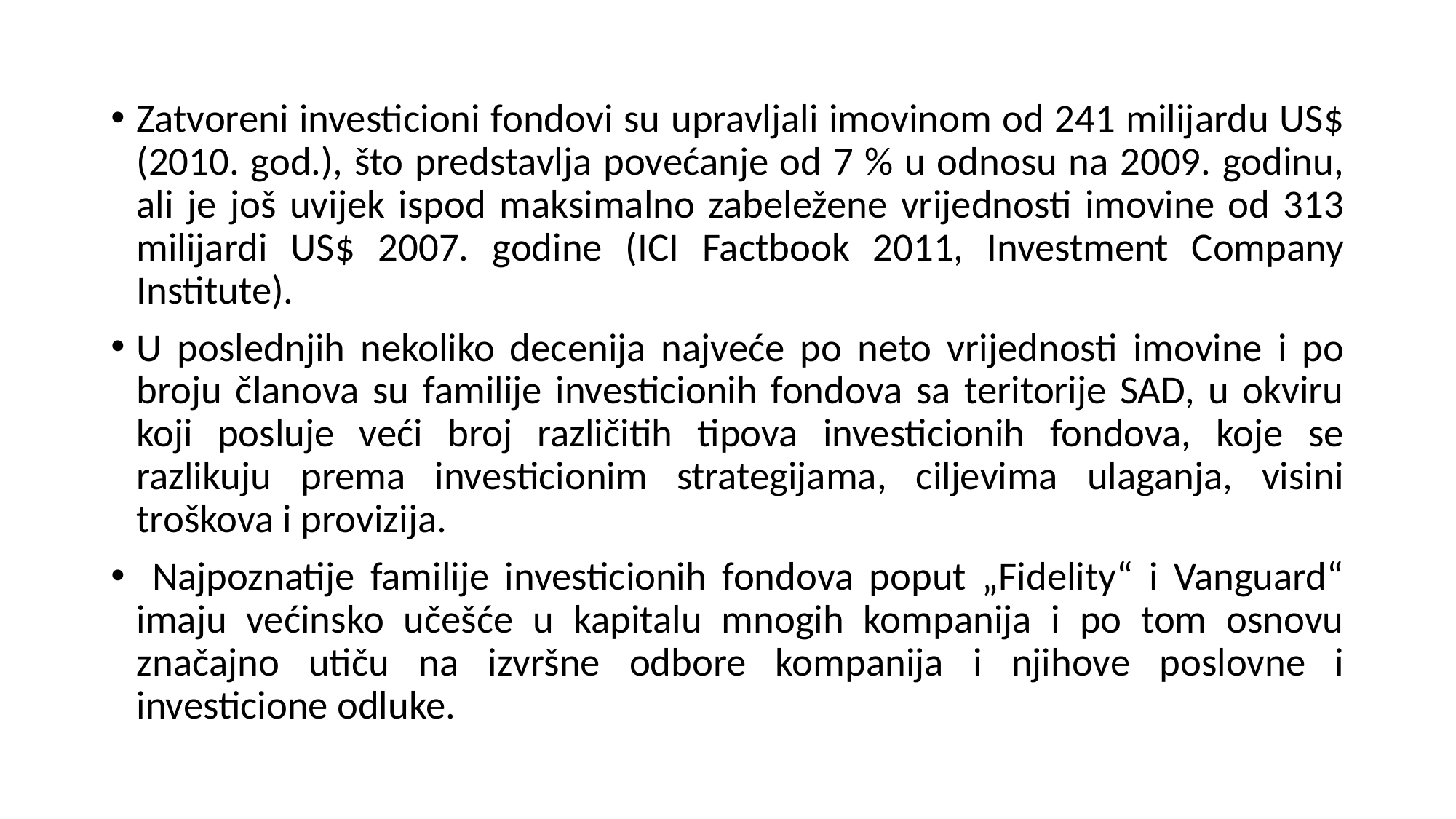

Zatvoreni investicioni fondovi su upravljali imovinom od 241 milijardu US$ (2010. god.), što predstavlja povećanje od 7 % u odnosu na 2009. godinu, ali je još uvijek ispod maksimalno zabeležene vrijednosti imovine od 313 milijardi US$ 2007. godine (ICI Factbook 2011, Investment Company Institute).
U poslednjih nekoliko decenija najveće po neto vrijednosti imovine i po broju članova su familije investicionih fondova sa teritorije SAD, u okviru koji posluje veći broj različitih tipova investicionih fondova, koje se razlikuju prema investicionim strategijama, ciljevima ulaganja, visini troškova i provizija.
 Najpoznatije familije investicionih fondova poput „Fidelity“ i Vanguard“ imaju većinsko učešće u kapitalu mnogih kompanija i po tom osnovu značajno utiču na izvršne odbore kompanija i njihove poslovne i investicione odluke.